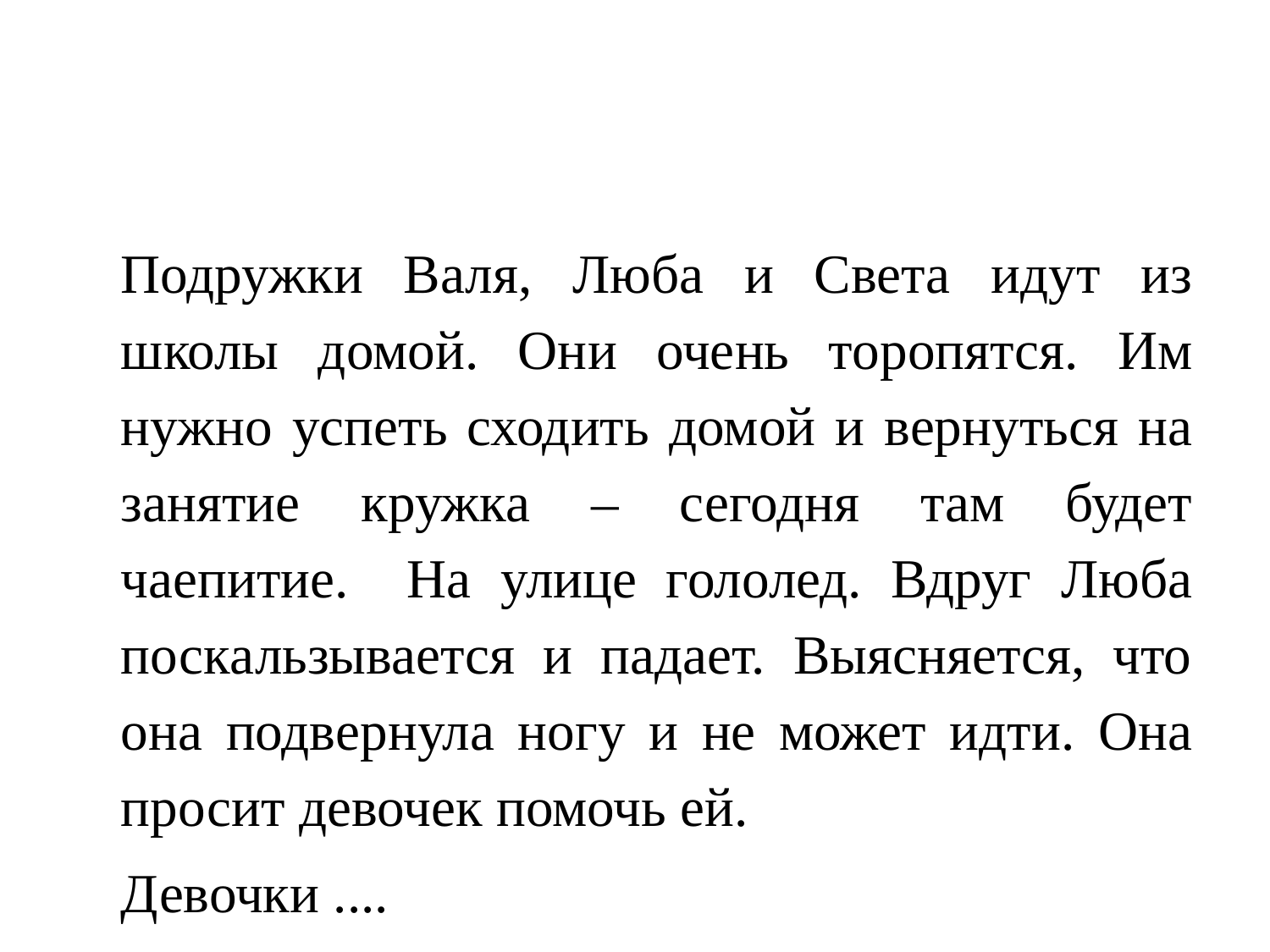

#
	Подружки Валя, Люба и Света идут из школы домой. Они очень торопятся. Им нужно успеть сходить домой и вернуться на занятие кружка – сегодня там будет чаепитие.  На улице гололед. Вдруг Люба поскальзывается и падает. Выясняется, что она подвернула ногу и не может идти. Она просит девочек помочь ей.
Девочки ....